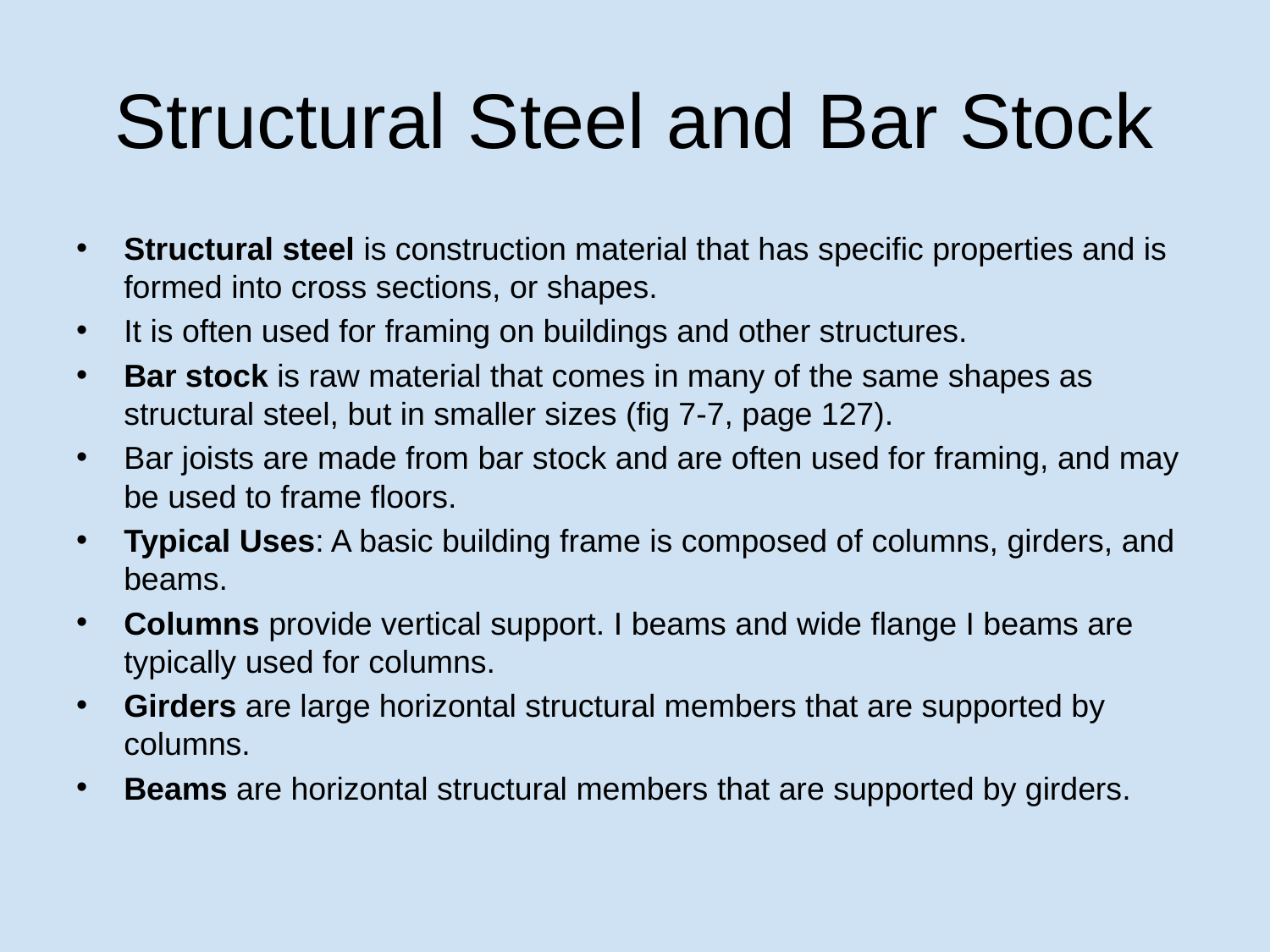

# Structural Steel and Bar Stock
Structural steel is construction material that has specific properties and is formed into cross sections, or shapes.
It is often used for framing on buildings and other structures.
Bar stock is raw material that comes in many of the same shapes as structural steel, but in smaller sizes (fig 7-7, page 127).
Bar joists are made from bar stock and are often used for framing, and may be used to frame floors.
Typical Uses: A basic building frame is composed of columns, girders, and beams.
Columns provide vertical support. I beams and wide flange I beams are typically used for columns.
Girders are large horizontal structural members that are supported by columns.
Beams are horizontal structural members that are supported by girders.